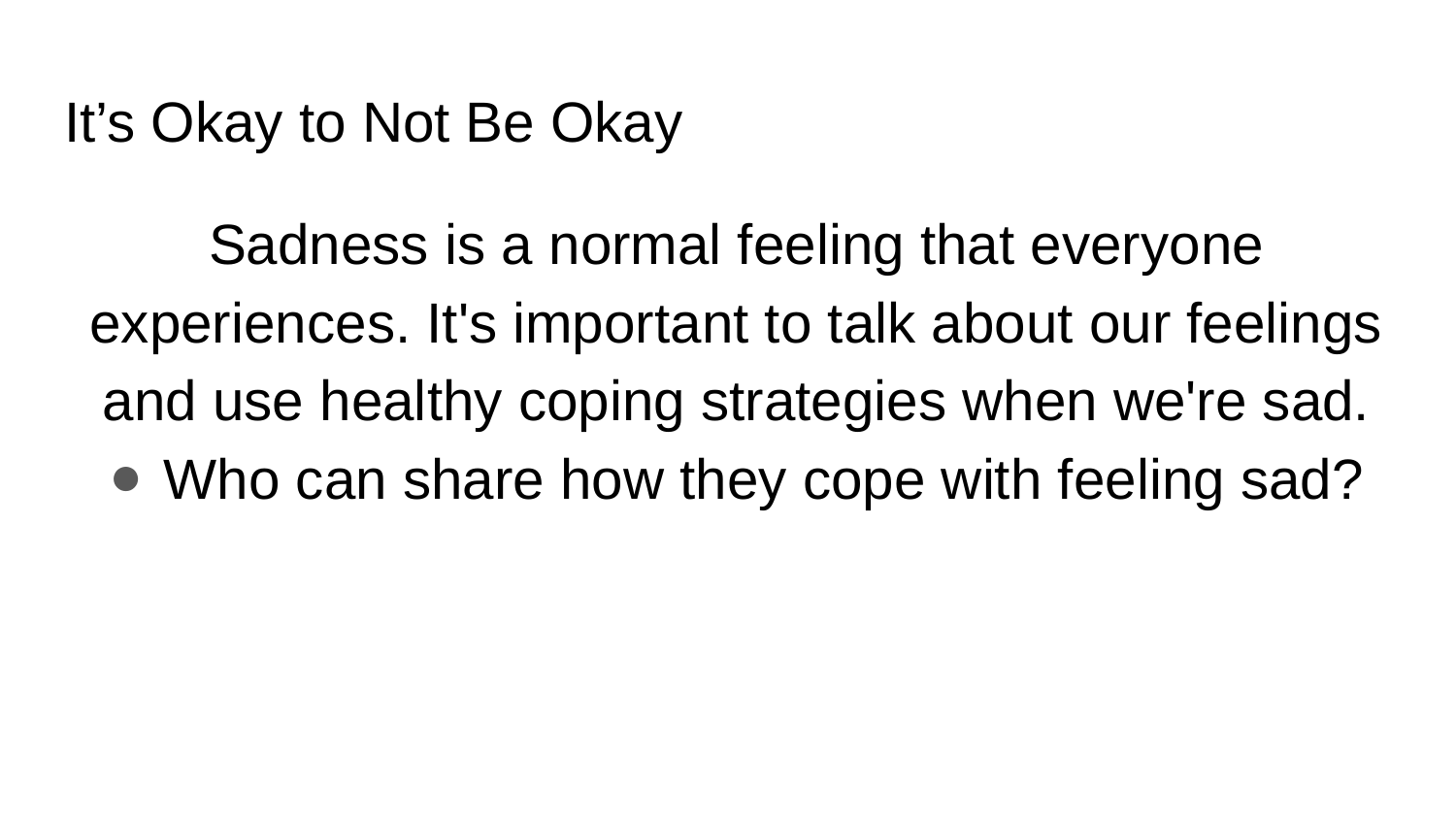

# It’s Okay to Not Be Okay
Sadness is a normal feeling that everyone experiences. It's important to talk about our feelings and use healthy coping strategies when we're sad.
Who can share how they cope with feeling sad?